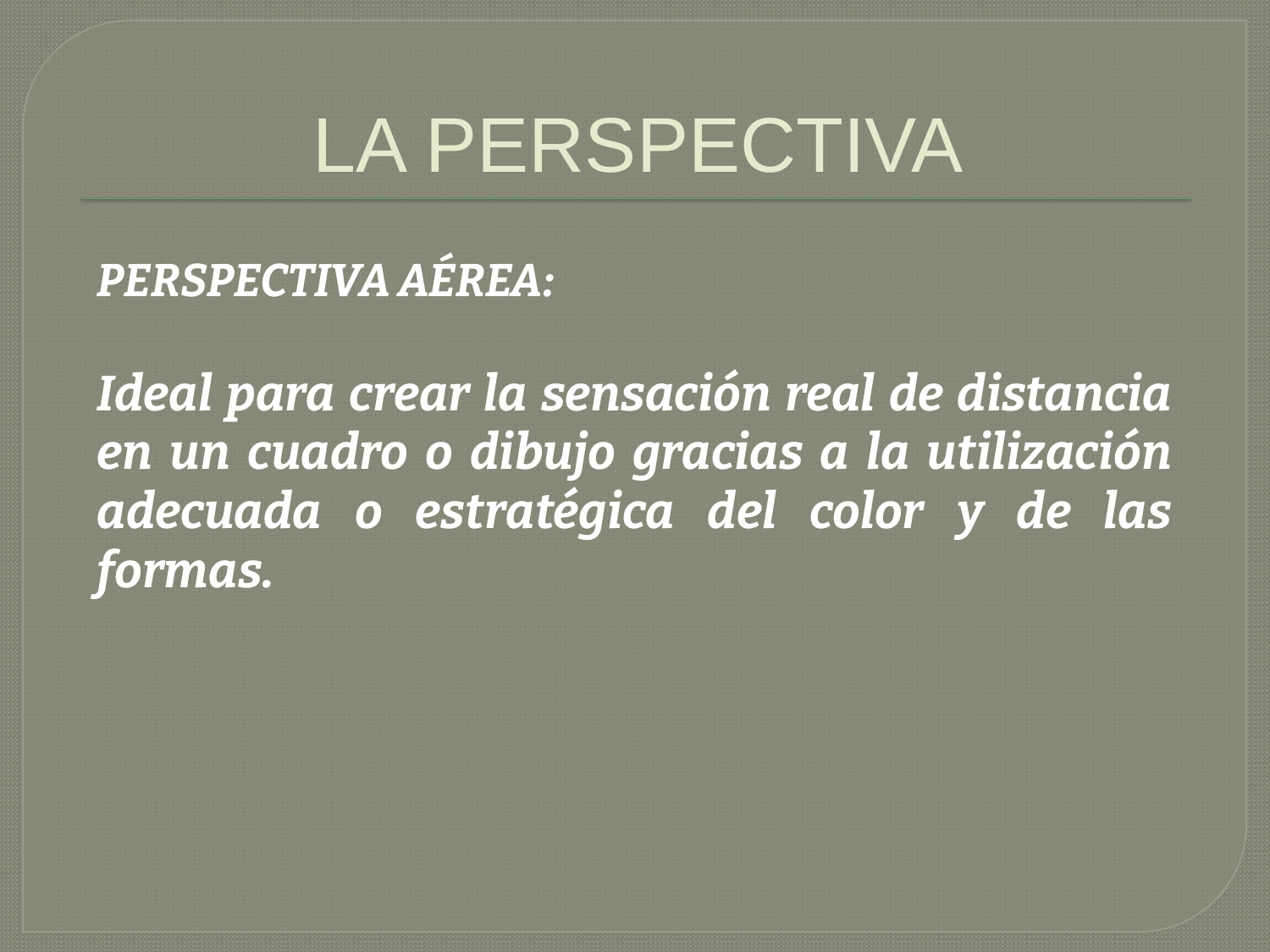

# LA PERSPECTIVA
PERSPECTIVA AÉREA:

Ideal para crear la sensación real de distancia en un cuadro o dibujo gracias a la utilización adecuada o estratégica del color y de las formas.